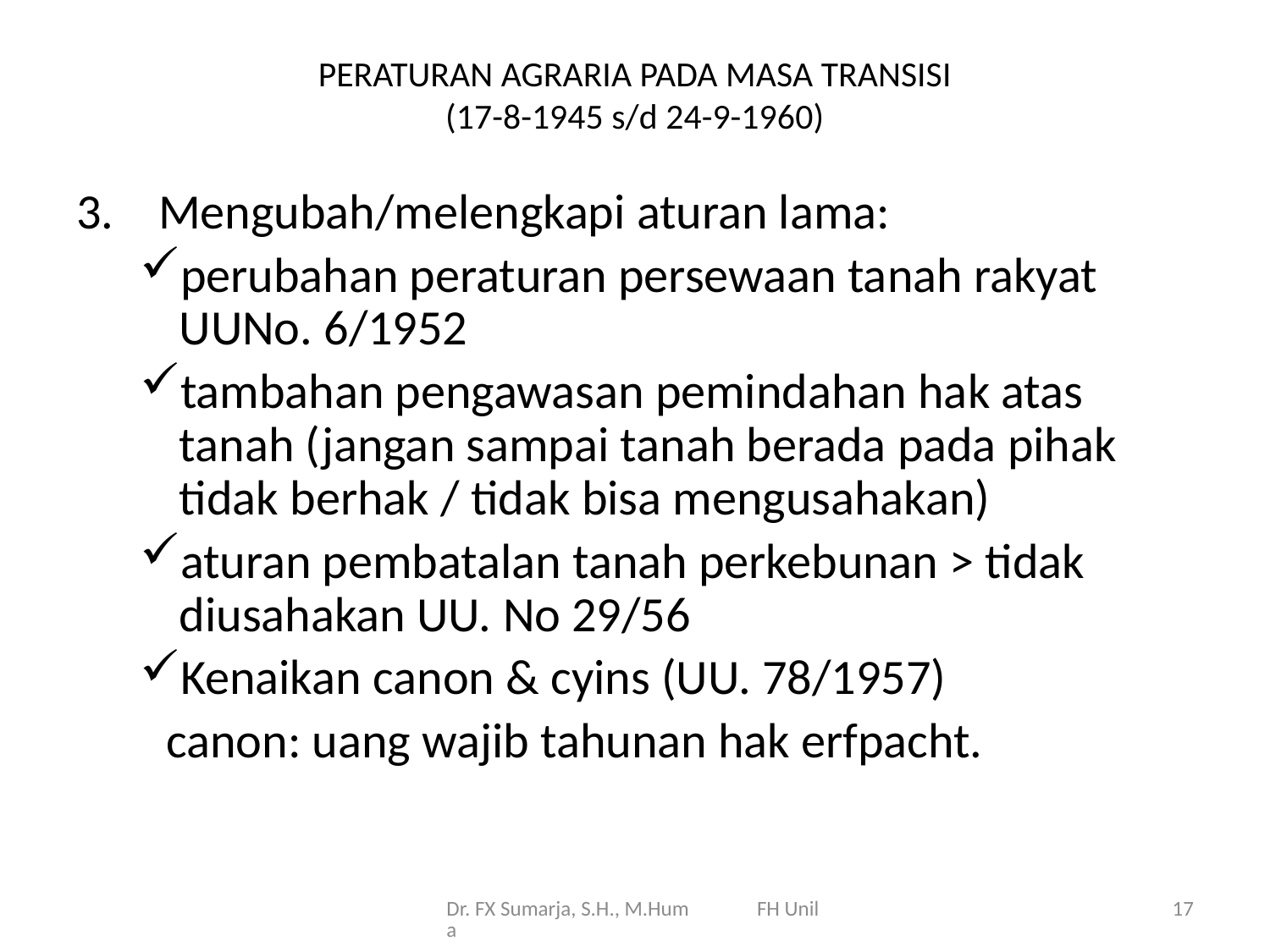

# PERATURAN AGRARIA PADA MASA TRANSISI (17-8-1945 s/d 24-9-1960)
3.    Mengubah/melengkapi aturan lama:
perubahan peraturan persewaan tanah rakyat UUNo. 6/1952
tambahan pengawasan pemindahan hak atas tanah (jangan sampai tanah berada pada pihak tidak berhak / tidak bisa mengusahakan)
aturan pembatalan tanah perkebunan > tidak diusahakan UU. No 29/56
Kenaikan canon & cyins (UU. 78/1957)
        canon: uang wajib tahunan hak erfpacht.

Dr. FX Sumarja, S.H., M.Hum              FH Unila
17